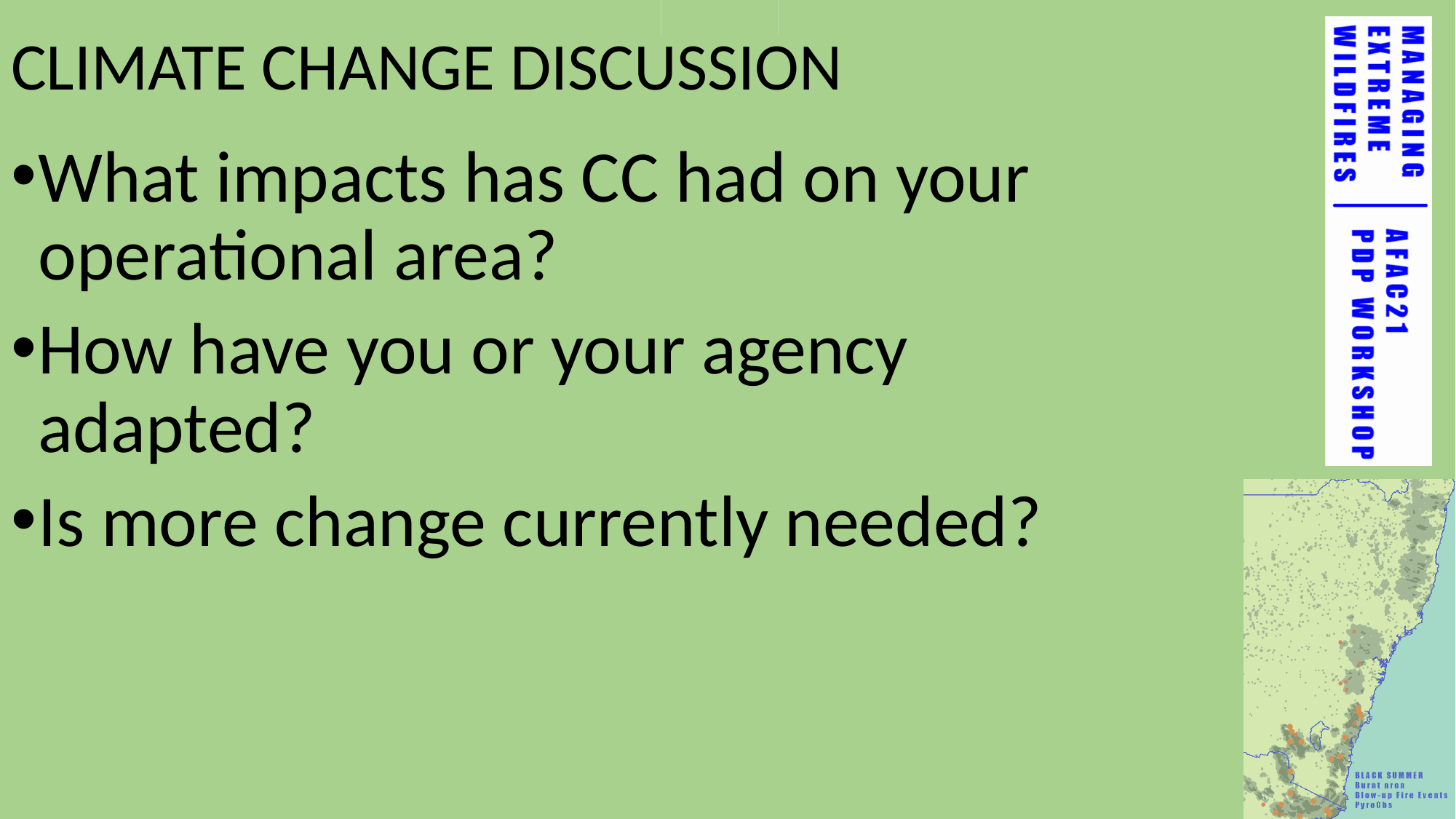

# CLIMATE CHANGE DISCUSSION
What impacts has CC had on your operational area?
How have you or your agency adapted?
Is more change currently needed?